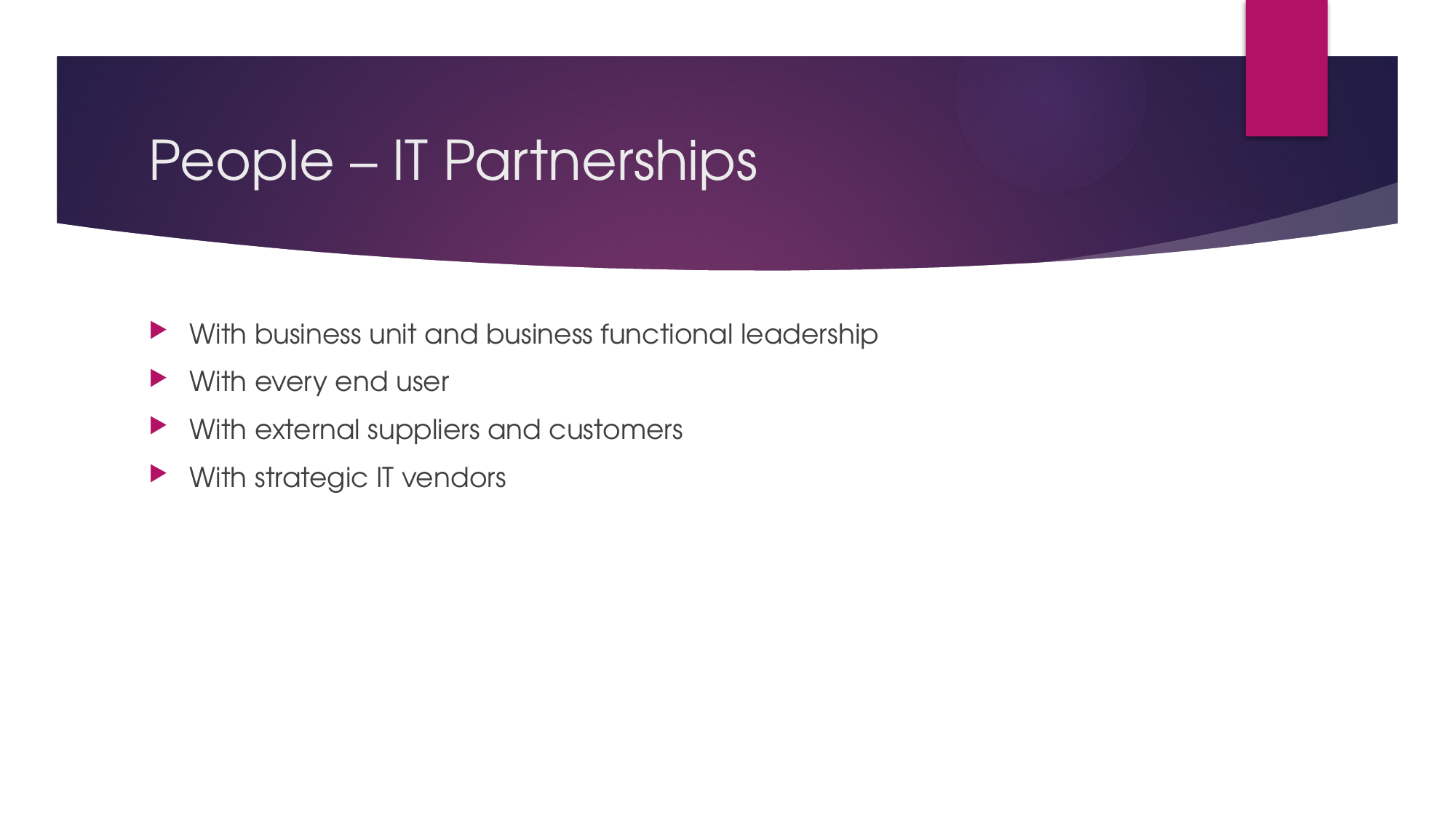

# People – IT Partnerships
With business unit and business functional leadership
With every end user
With external suppliers and customers
With strategic IT vendors